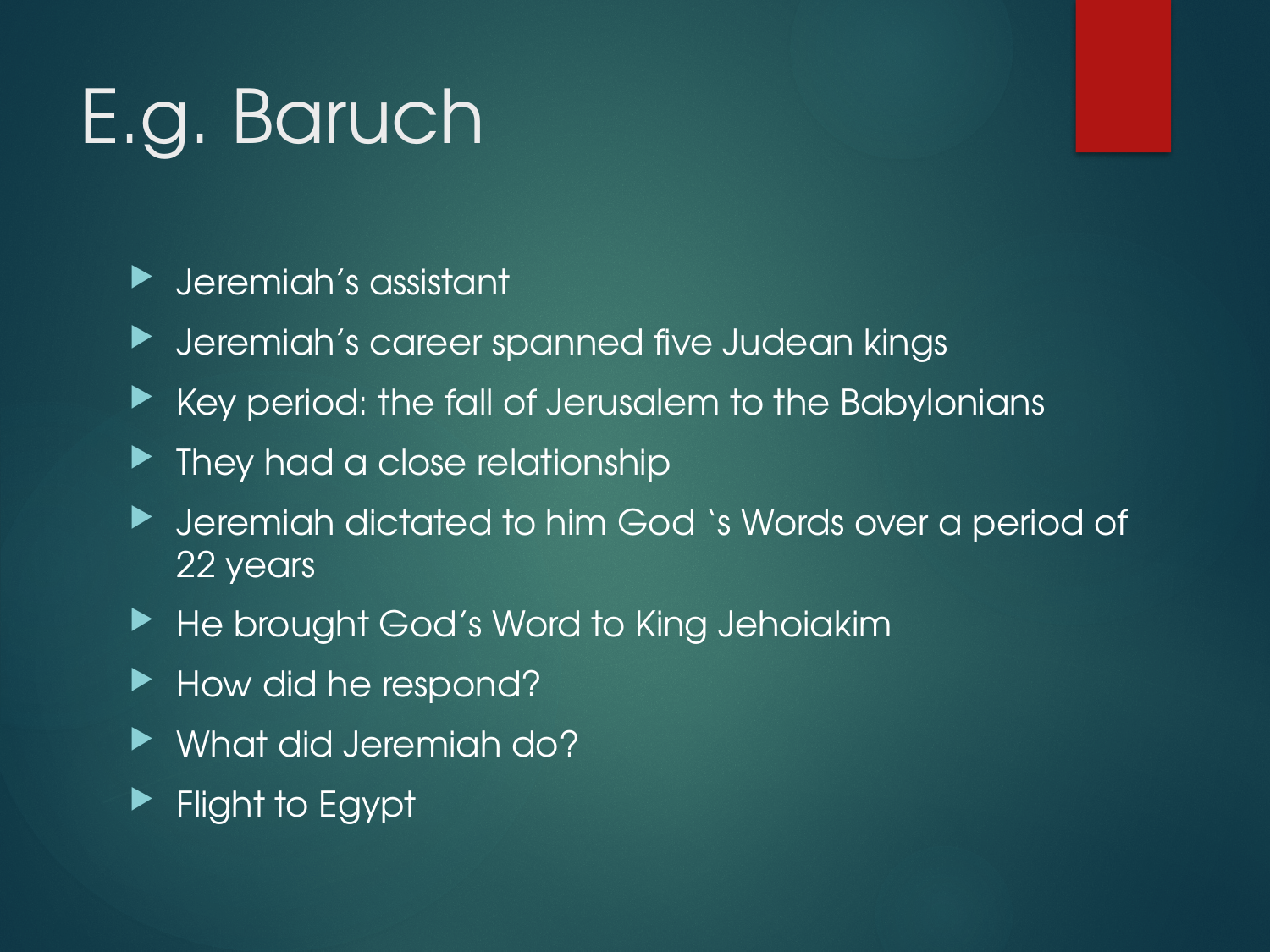

# E.g. Baruch
Jeremiah’s assistant
Jeremiah’s career spanned five Judean kings
Key period: the fall of Jerusalem to the Babylonians
They had a close relationship
Jeremiah dictated to him God ‘s Words over a period of 22 years
He brought God’s Word to King Jehoiakim
How did he respond?
What did Jeremiah do?
Flight to Egypt